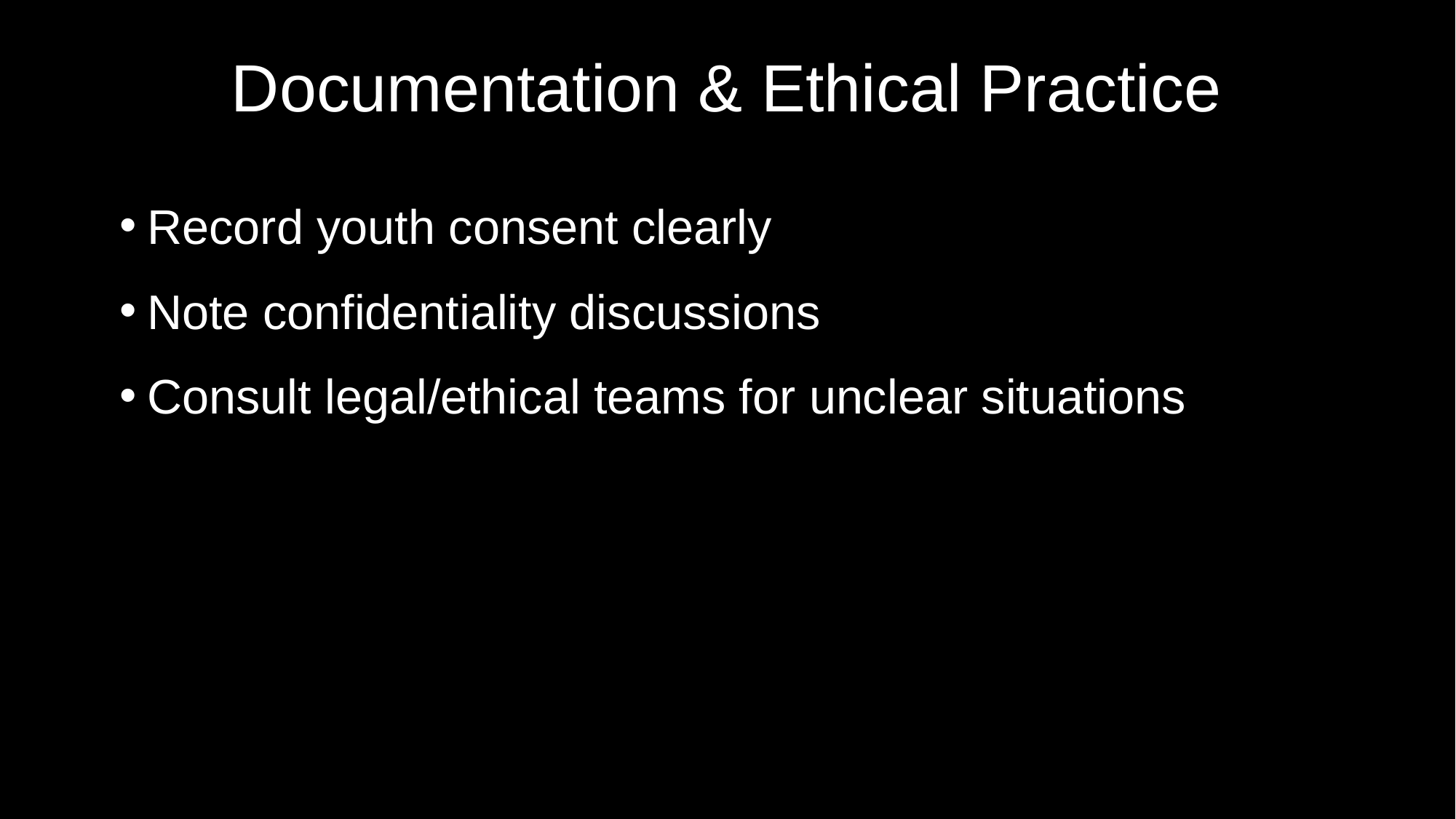

# Documentation & Ethical Practice
Record youth consent clearly
Note confidentiality discussions
Consult legal/ethical teams for unclear situations